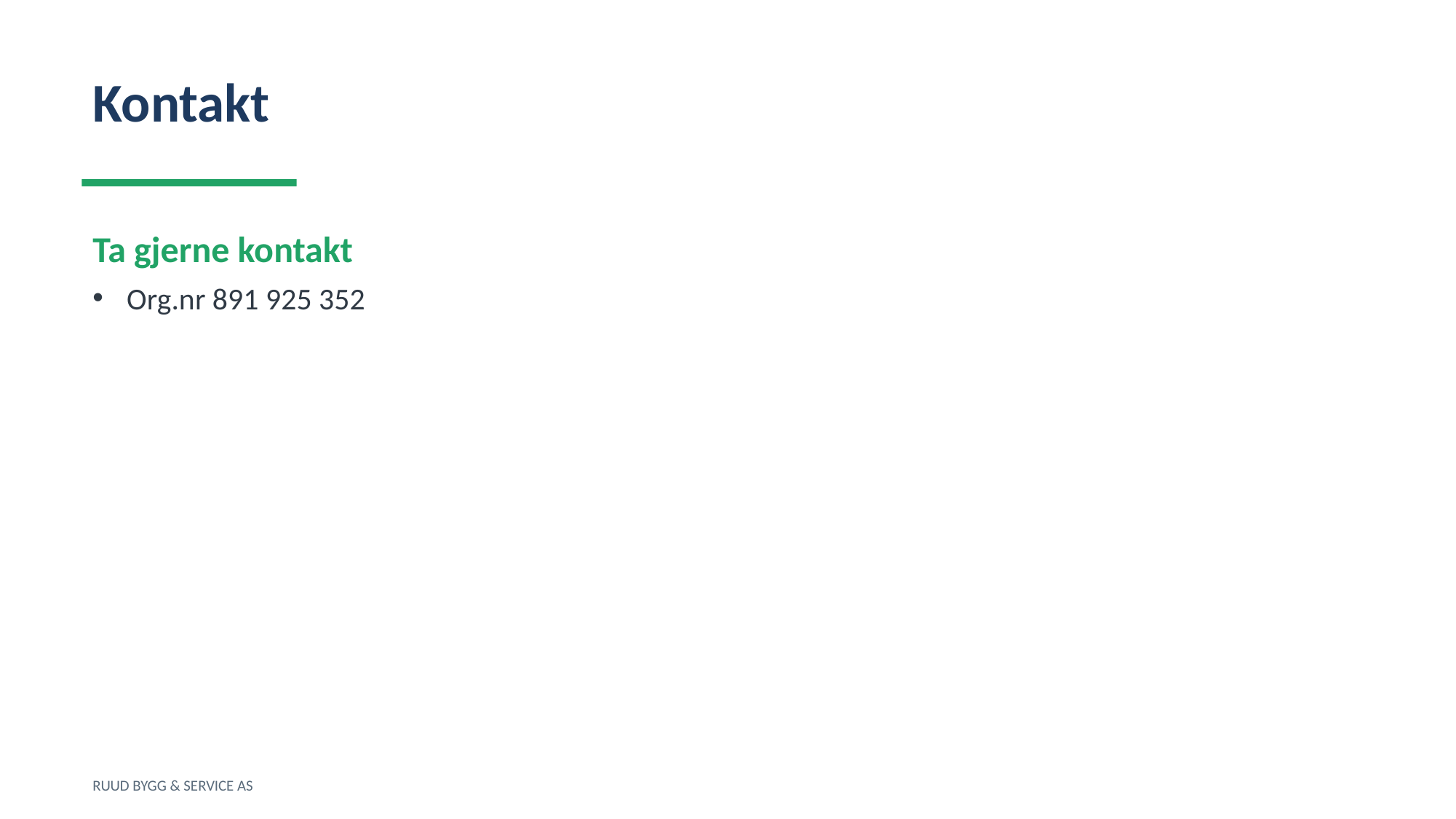

Kontakt

Ta gjerne kontakt
Org.nr 891 925 352
RUUD BYGG & SERVICE AS